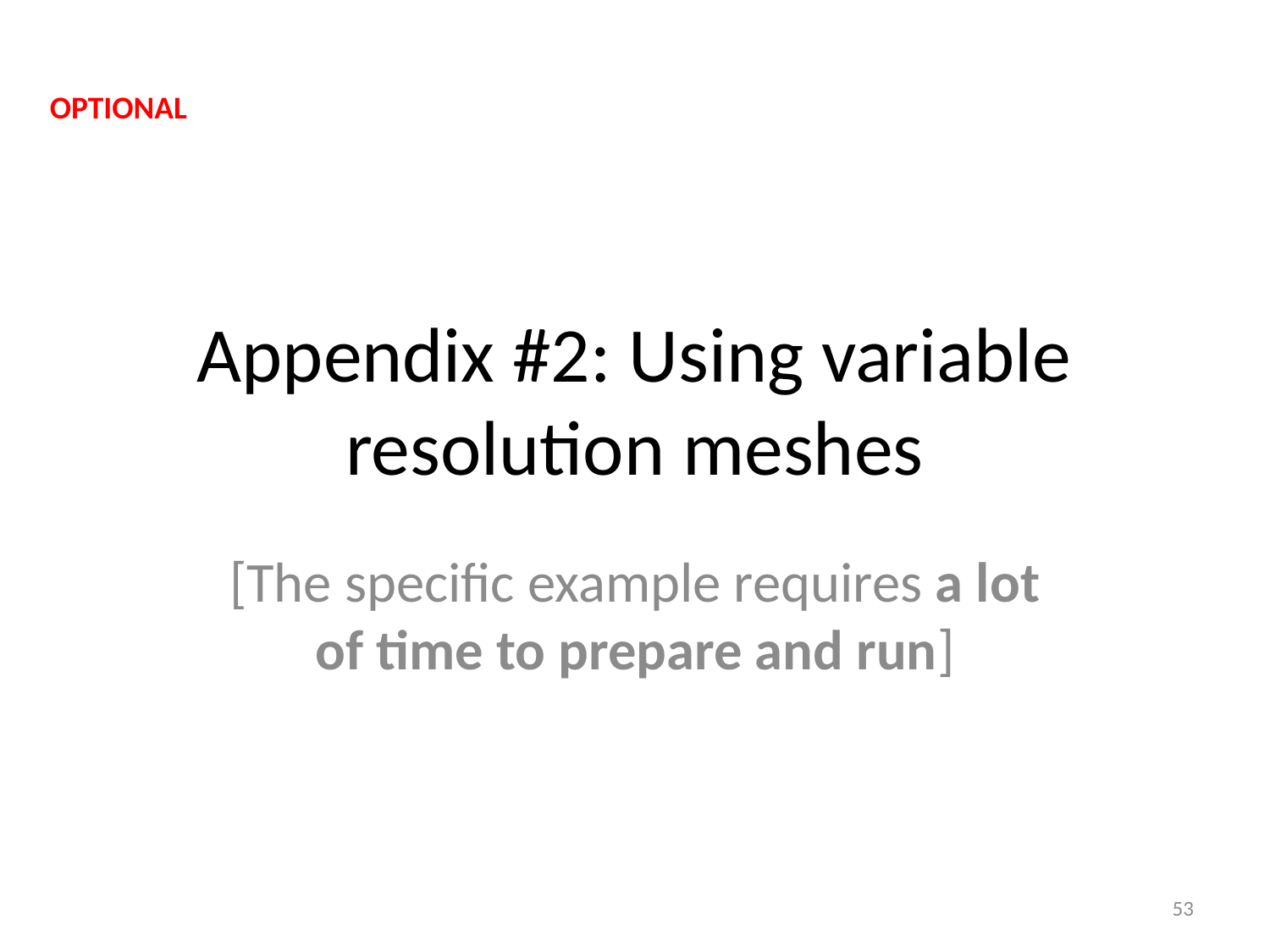

OPTIONAL
# Appendix #2: Using variable resolution meshes
[The specific example requires a lot of time to prepare and run]
53